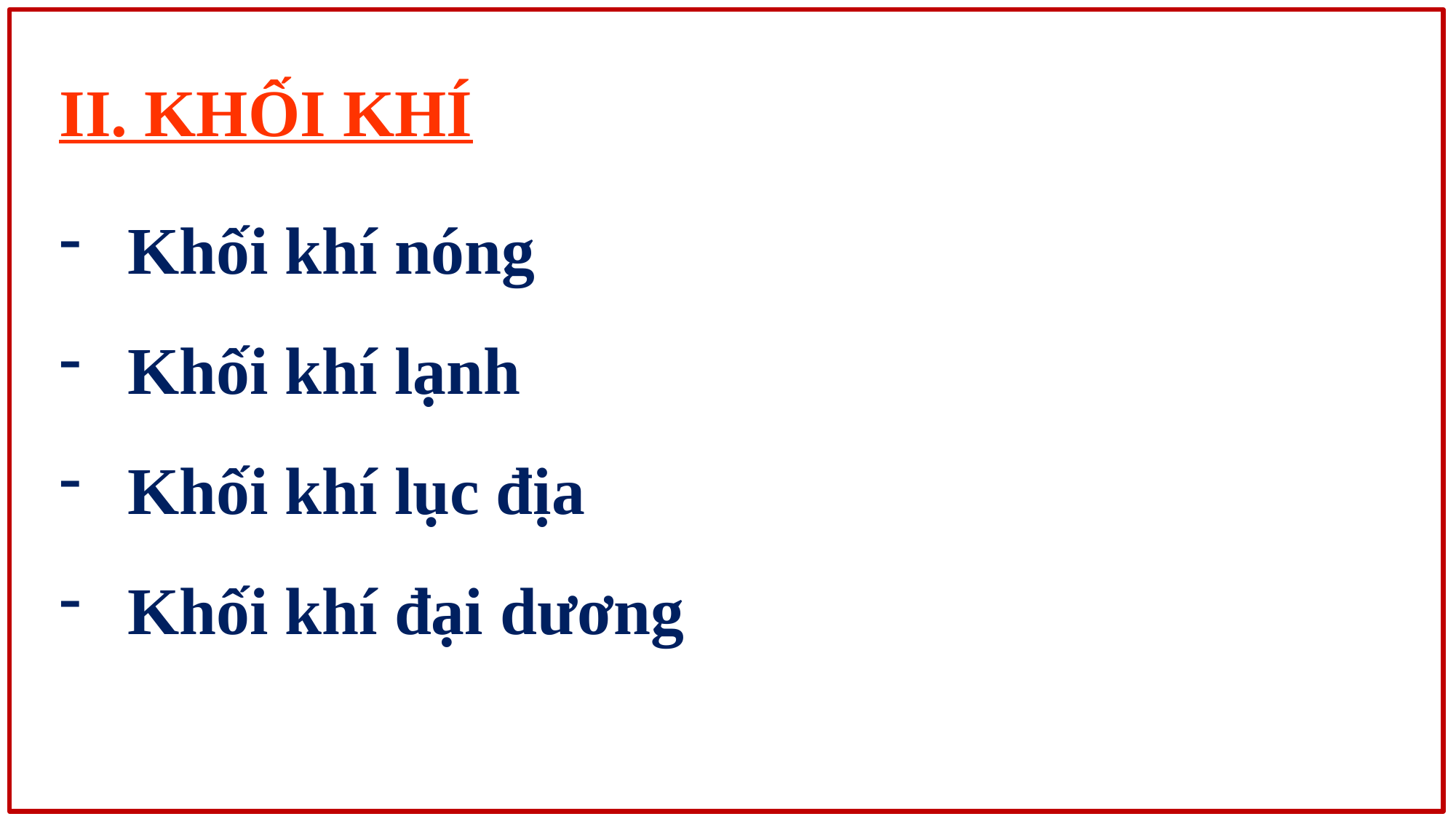

II. KHỐI KHÍ
Khối khí nóng
Khối khí lạnh
Khối khí lục địa
Khối khí đại dương